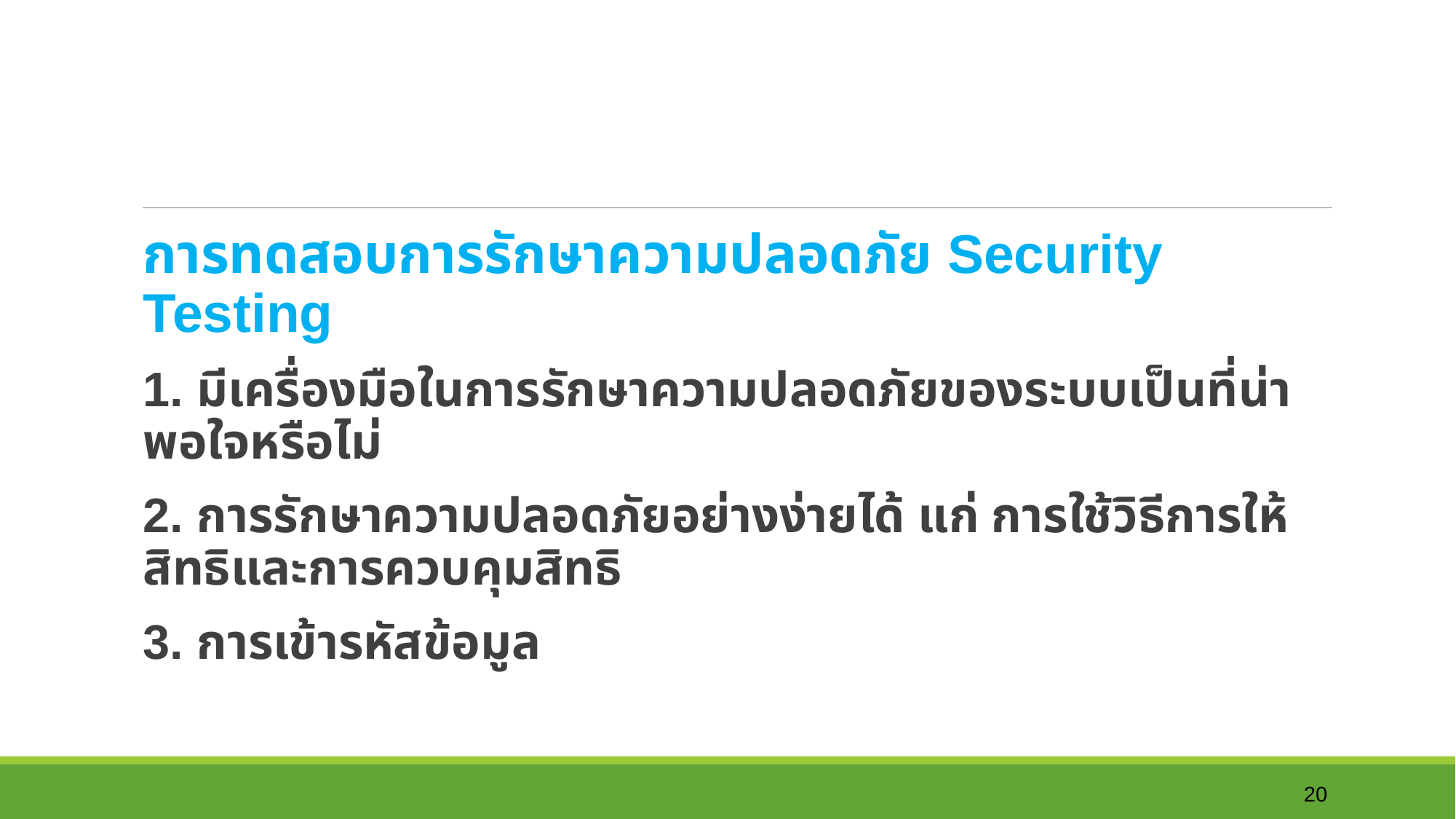

การทดสอบการรักษาความปลอดภัย Security Testing
1. มีเครื่องมือในการรักษาความปลอดภัยของระบบเป็นที่น่าพอใจหรือไม่
2. การรักษาความปลอดภัยอย่างง่ายได้ แก่ การใช้วิธีการให้สิทธิและการควบคุมสิทธิ
3. การเข้ารหัสข้อมูล
20